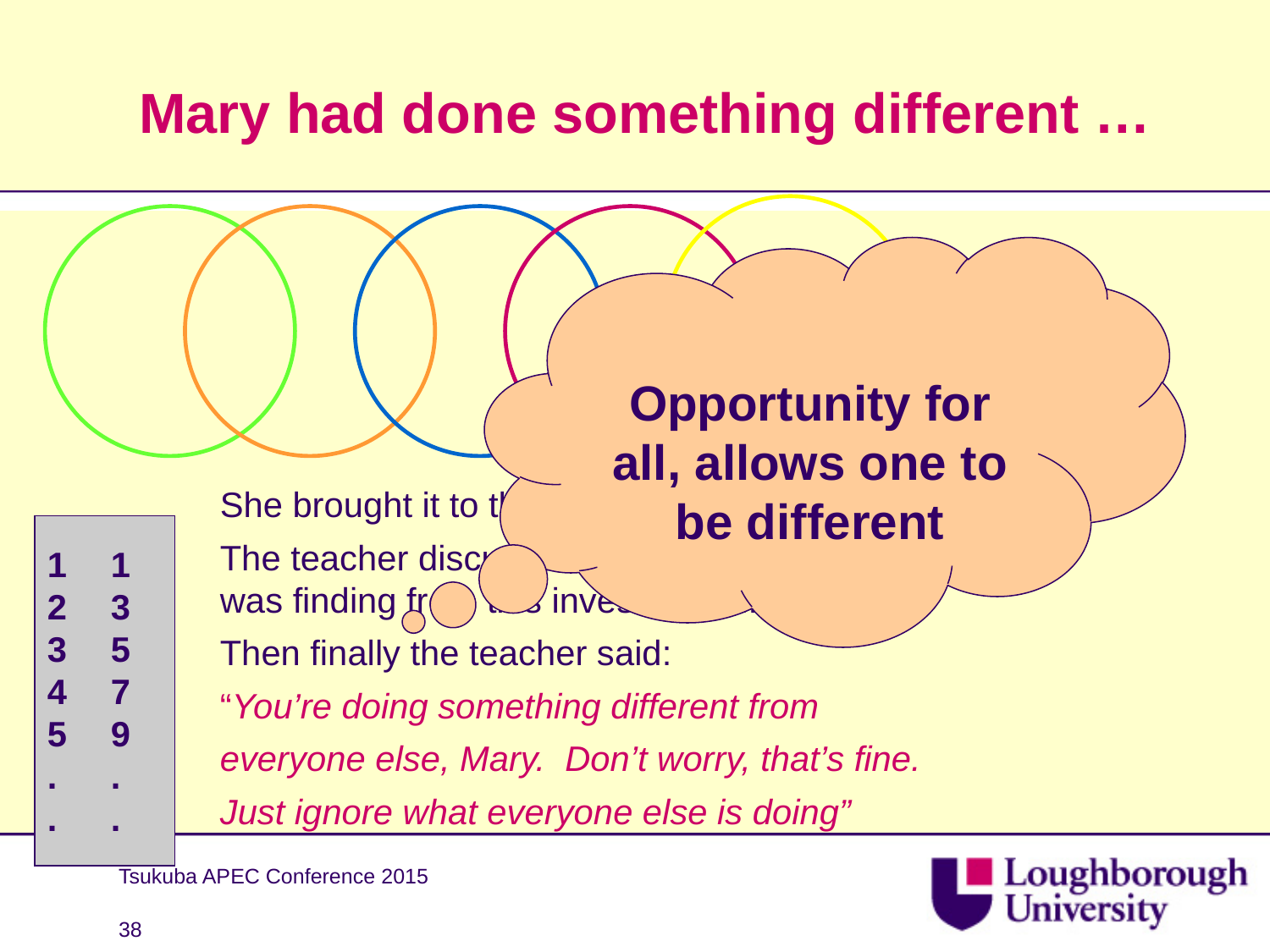

# Mary had done something different …

Opportunity for all, allows one to be different
She brought it to the teacher.
The teacher discussed with her what she
was finding from this investigation.
Then finally the teacher said:
“You’re doing something different from
everyone else, Mary.  Don’t worry, that’s fine.
Just ignore what everyone else is doing”
1	1
2	3
3	5
4	7
9
.	.
.	.
Tsukuba APEC Conference 2015
38